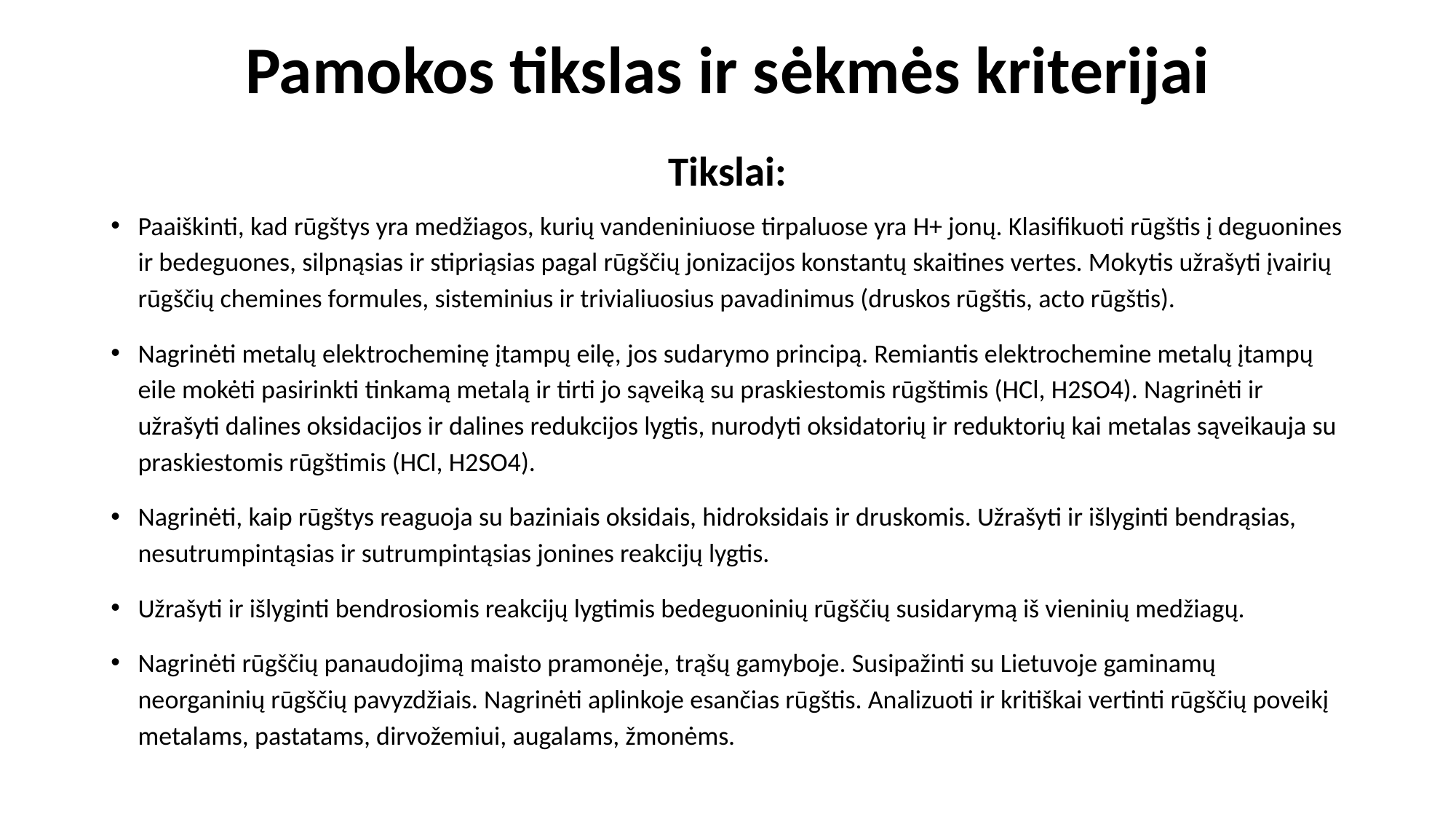

# Pamokos tikslas ir sėkmės kriterijai
Tikslai:
Paaiškinti, kad rūgštys yra medžiagos, kurių vandeniniuose tirpaluose yra H+ jonų. Klasifikuoti rūgštis į deguonines ir bedeguones, silpnąsias ir stipriąsias pagal rūgščių jonizacijos konstantų skaitines vertes. Mokytis užrašyti įvairių rūgščių chemines formules, sisteminius ir trivialiuosius pavadinimus (druskos rūgštis, acto rūgštis).
Nagrinėti metalų elektrocheminę įtampų eilę, jos sudarymo principą. Remiantis elektrochemine metalų įtampų eile mokėti pasirinkti tinkamą metalą ir tirti jo sąveiką su praskiestomis rūgštimis (HCl, H2SO4). Nagrinėti ir užrašyti dalines oksidacijos ir dalines redukcijos lygtis, nurodyti oksidatorių ir reduktorių kai metalas sąveikauja su praskiestomis rūgštimis (HCl, H2SO4).
Nagrinėti, kaip rūgštys reaguoja su baziniais oksidais, hidroksidais ir druskomis. Užrašyti ir išlyginti bendrąsias, nesutrumpintąsias ir sutrumpintąsias jonines reakcijų lygtis.
Užrašyti ir išlyginti bendrosiomis reakcijų lygtimis bedeguoninių rūgščių susidarymą iš vieninių medžiagų.
Nagrinėti rūgščių panaudojimą maisto pramonėje, trąšų gamyboje. Susipažinti su Lietuvoje gaminamų neorganinių rūgščių pavyzdžiais. Nagrinėti aplinkoje esančias rūgštis. Analizuoti ir kritiškai vertinti rūgščių poveikį metalams, pastatams, dirvožemiui, augalams, žmonėms.